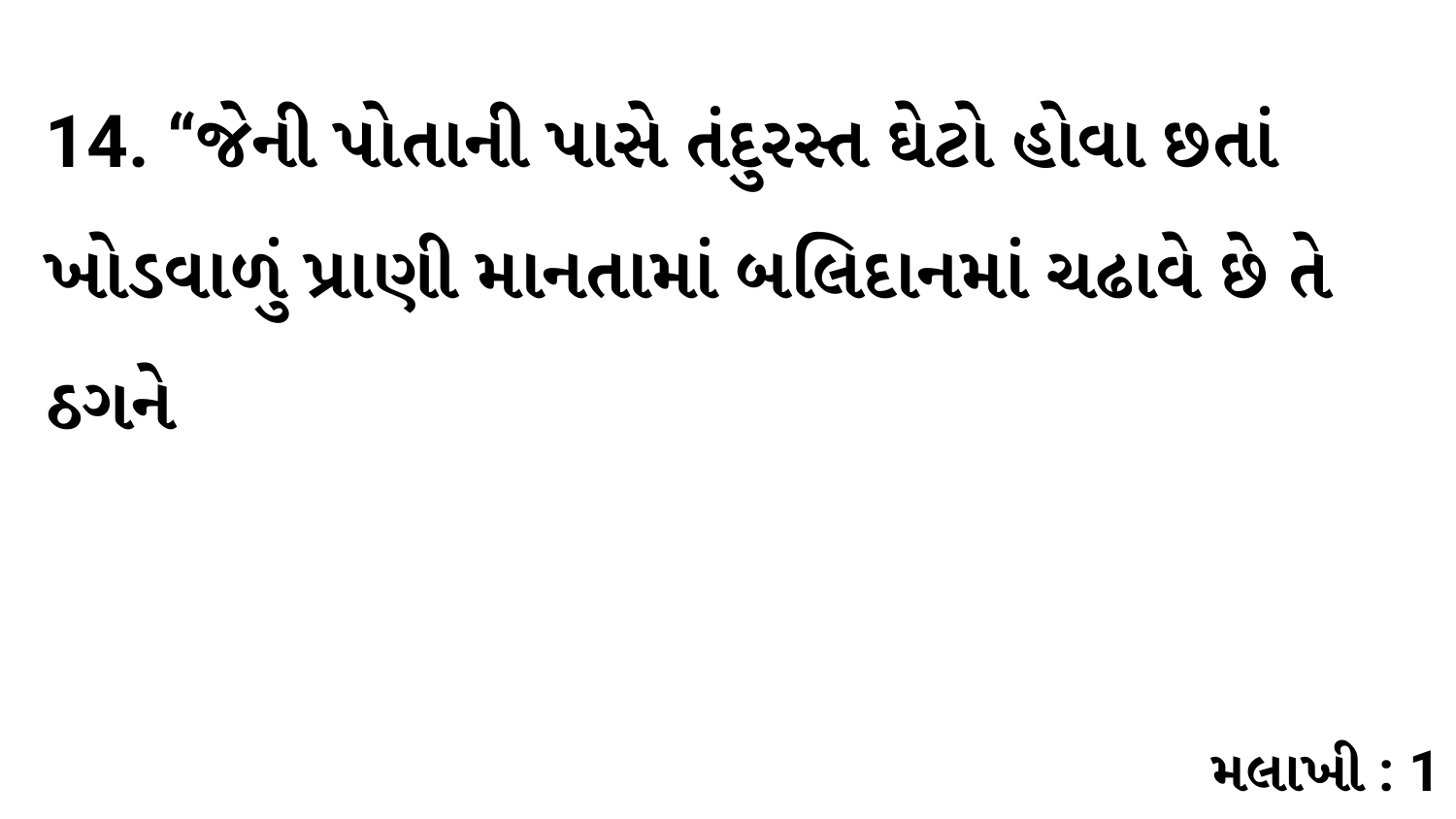

14. “જેની પોતાની પાસે તંદુરસ્ત ઘેટો હોવા છતાં ખોડવાળું પ્રાણી માનતામાં બલિદાનમાં ચઢાવે છે તે ઠગને
મલાખી : 1